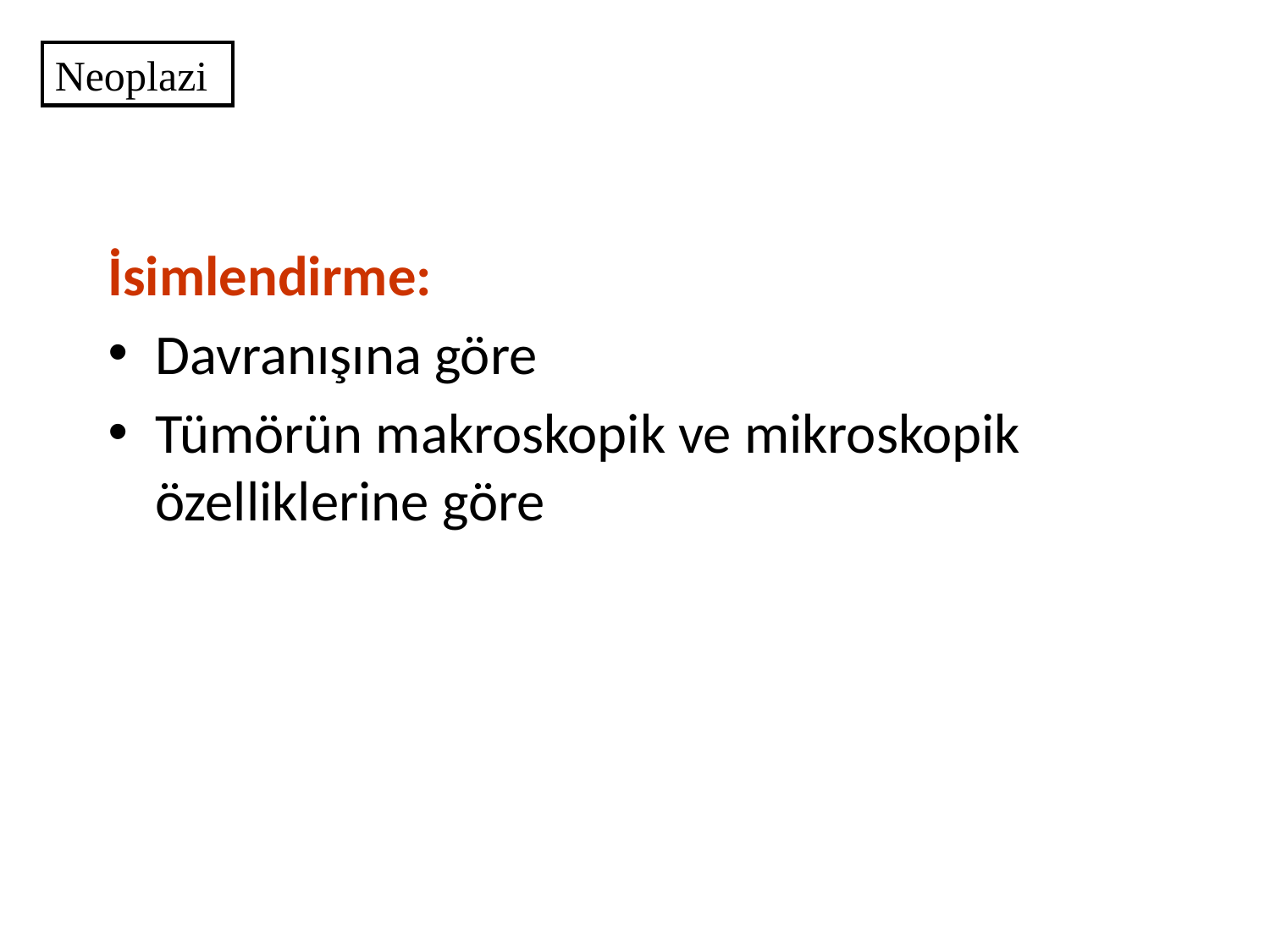

Neoplazi
İsimlendirme:
Davranışına göre
Tümörün makroskopik ve mikroskopik özelliklerine göre